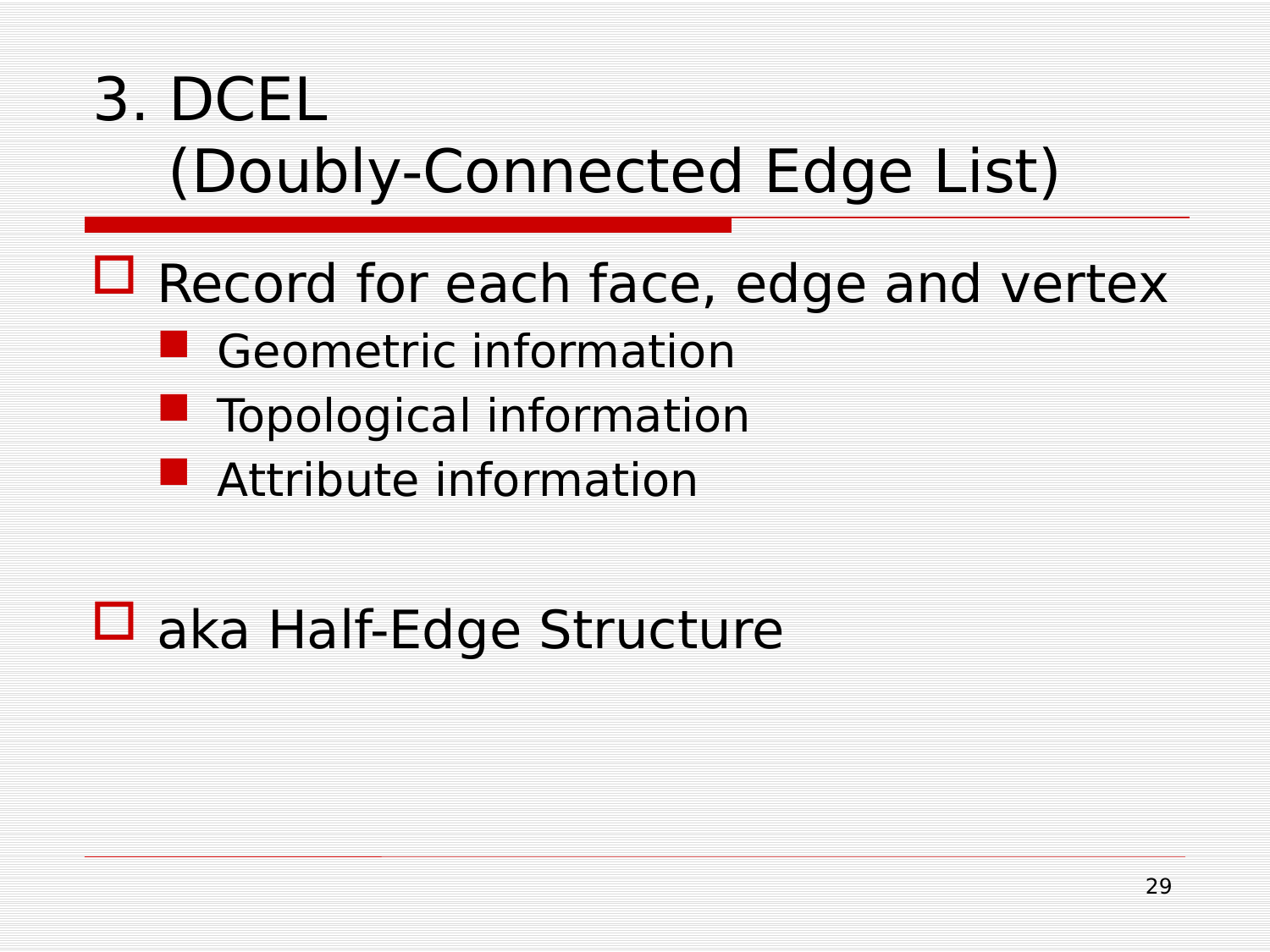

# 3. DCEL (Doubly-Connected Edge List)
Record for each face, edge and vertex
Geometric information
Topological information
Attribute information

aka Half-Edge Structure
29